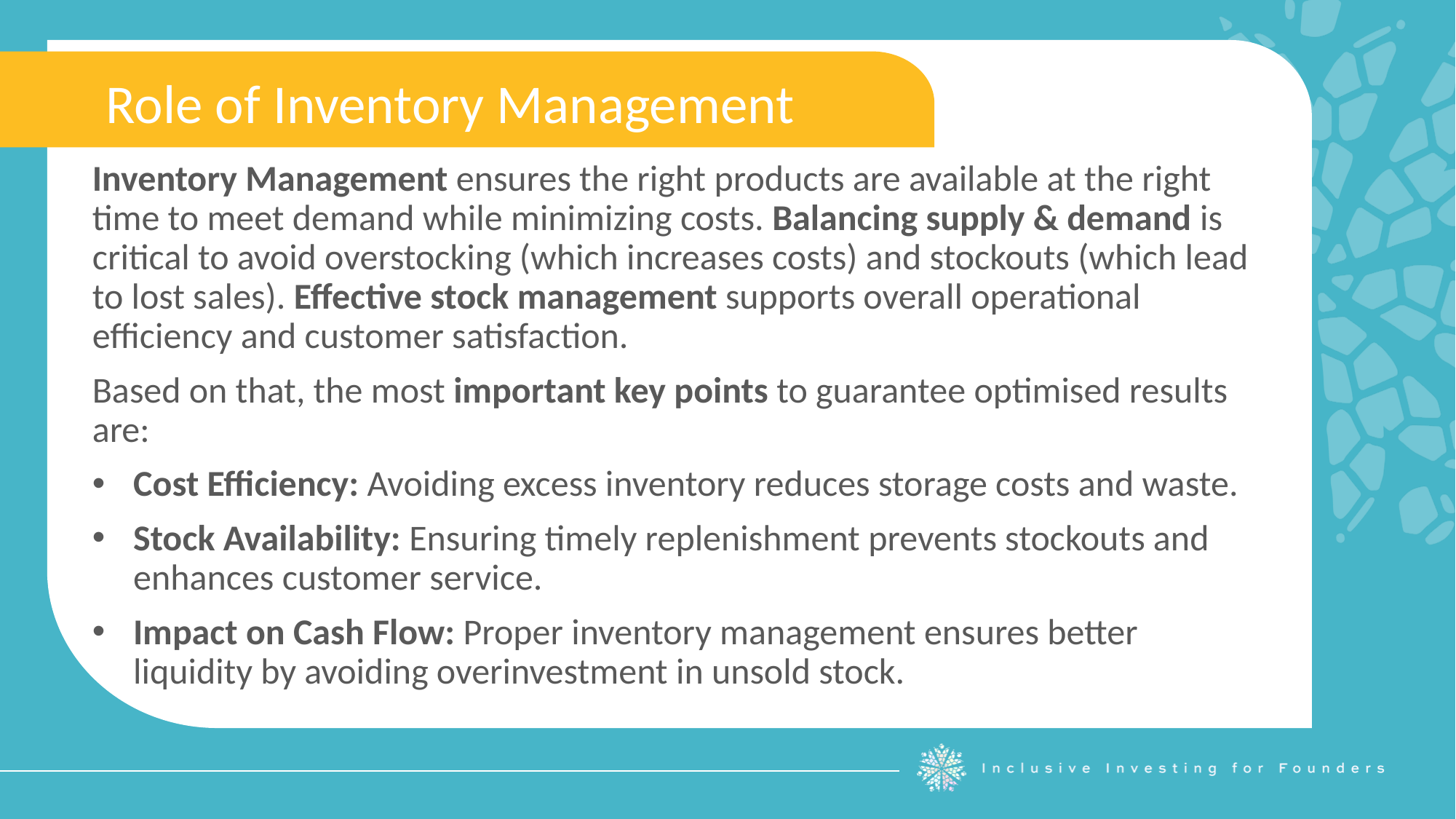

Role of Inventory Management
Inventory Management ensures the right products are available at the right time to meet demand while minimizing costs. Balancing supply & demand is critical to avoid overstocking (which increases costs) and stockouts (which lead to lost sales). Effective stock management supports overall operational efficiency and customer satisfaction.
Based on that, the most important key points to guarantee optimised results are:
Cost Efficiency: Avoiding excess inventory reduces storage costs and waste.
Stock Availability: Ensuring timely replenishment prevents stockouts and enhances customer service.
Impact on Cash Flow: Proper inventory management ensures better liquidity by avoiding overinvestment in unsold stock.